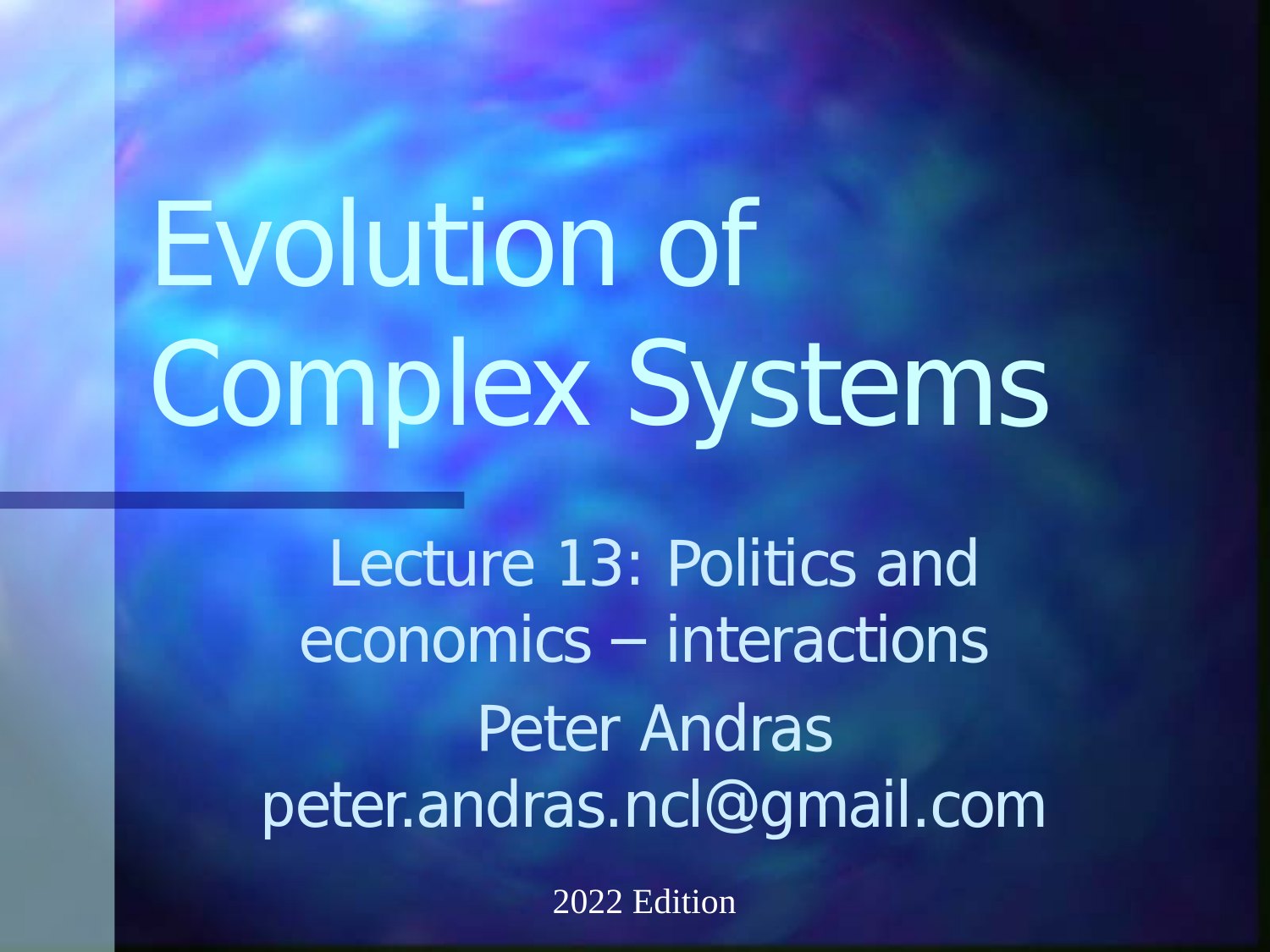

# Evolution of Complex Systems
Lecture 13: Politics and economics – interactions
Peter Andras peter.andras.ncl@gmail.com
2022 Edition